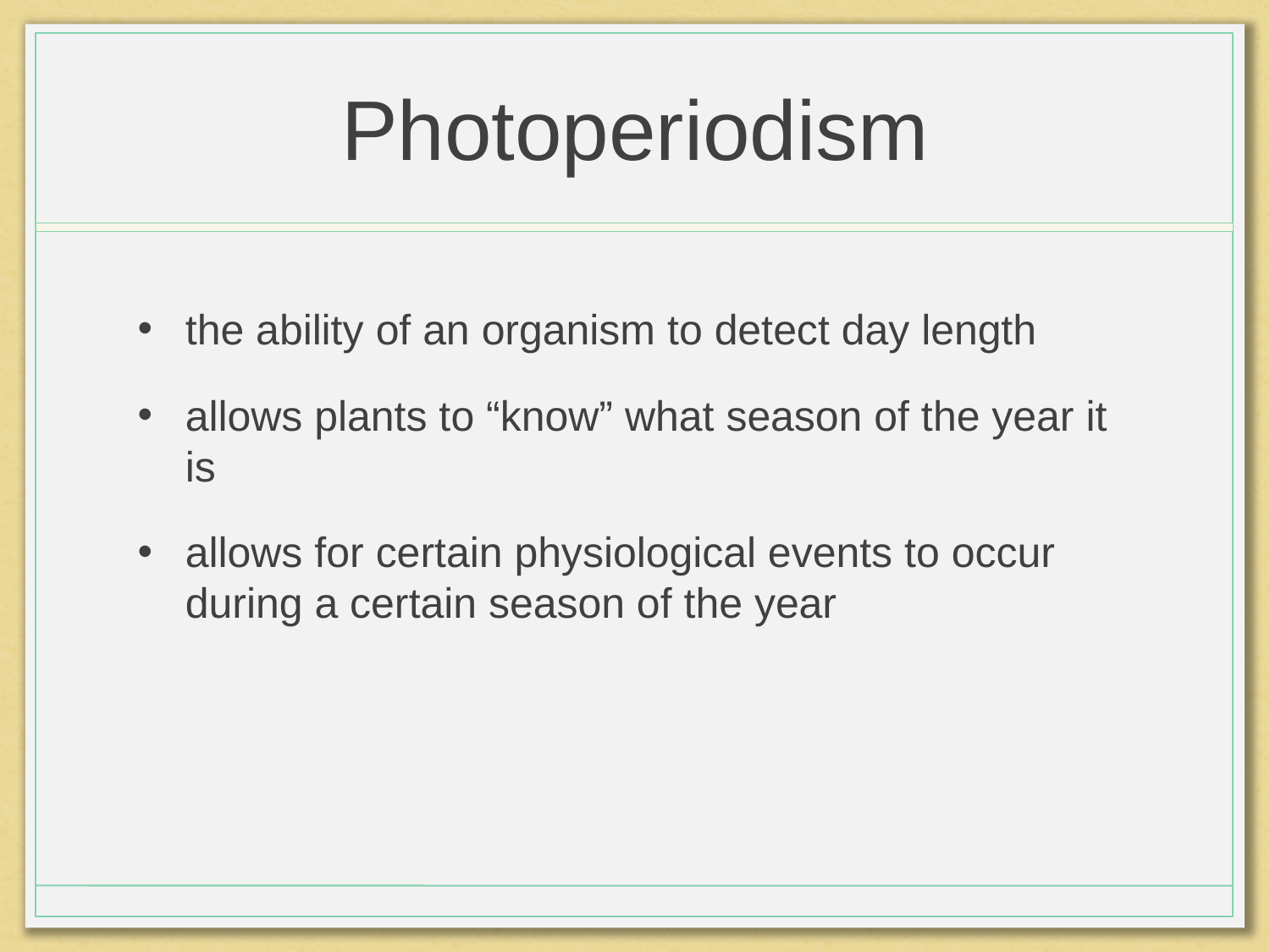

# Photoperiodism
the ability of an organism to detect day length
allows plants to “know” what season of the year it is
allows for certain physiological events to occur during a certain season of the year